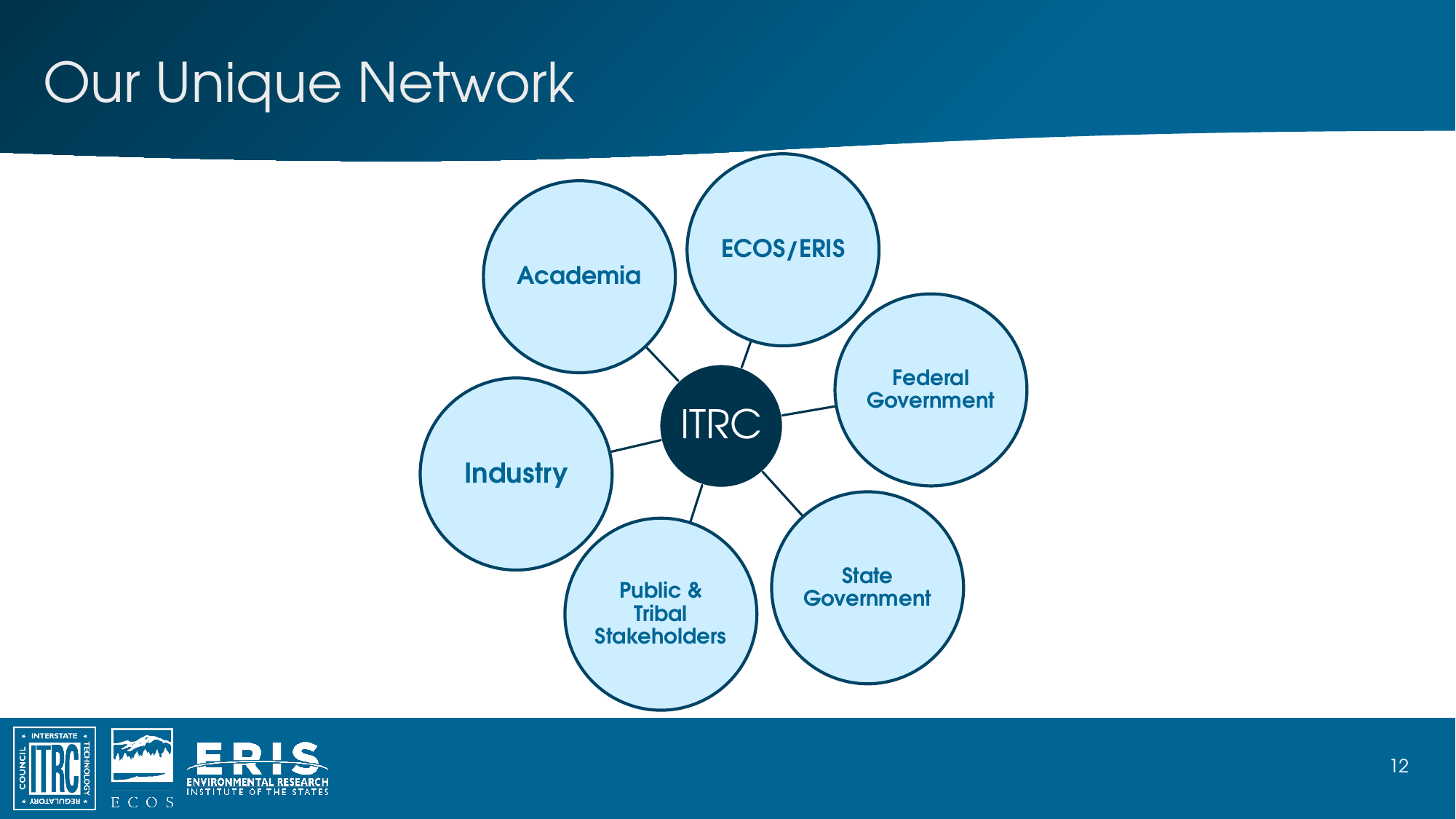

# Our Unique Network
ITRC

ECOS/ERIS

Federal Government

State Government

Public & Tribal Stakeholders

Industry

Academia
12